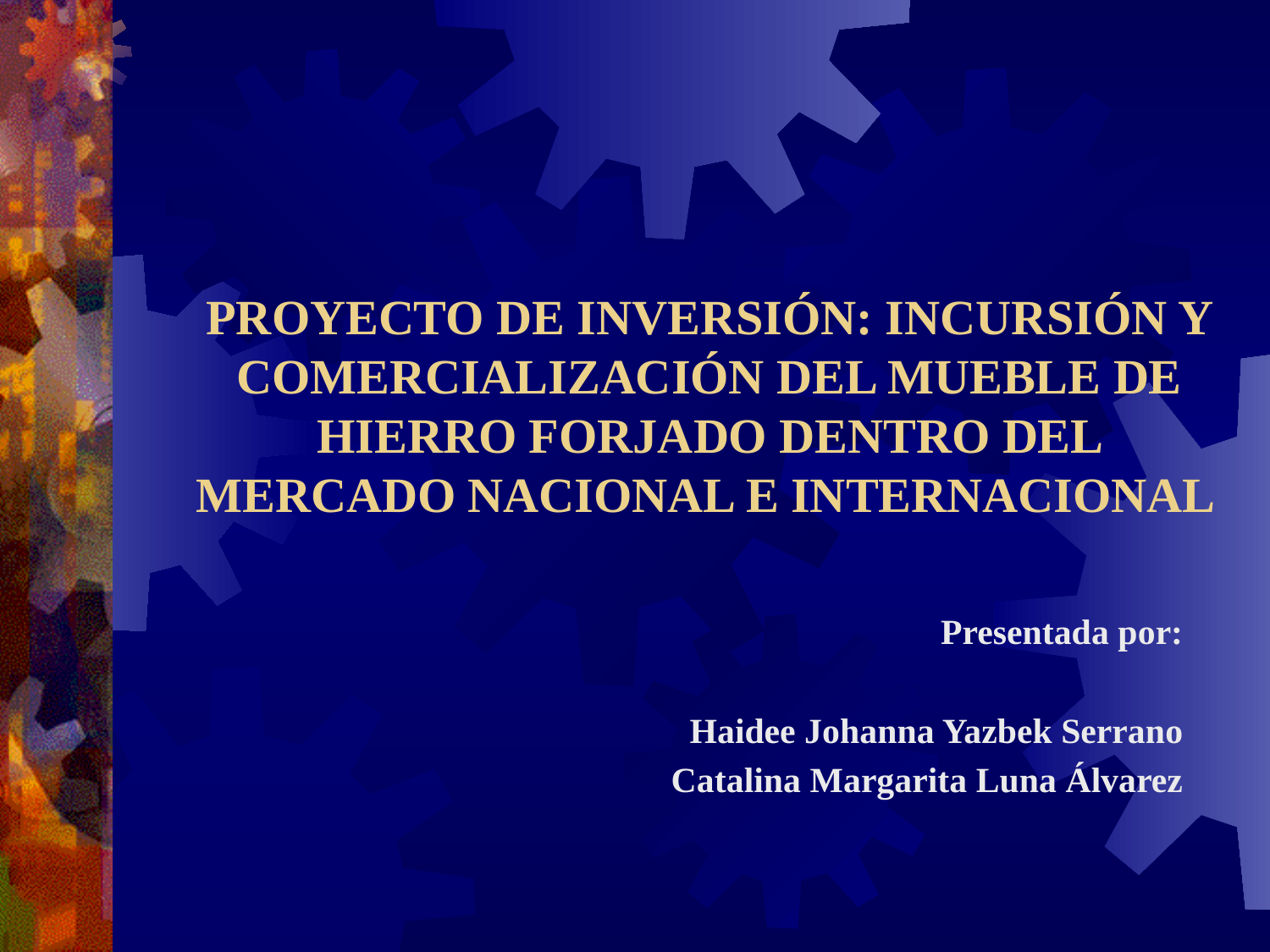

# PROYECTO DE INVERSIÓN: INCURSIÓN Y COMERCIALIZACIÓN DEL MUEBLE DE HIERRO FORJADO DENTRO DEL MERCADO NACIONAL E INTERNACIONAL
Presentada por:

Haidee Johanna Yazbek Serrano
Catalina Margarita Luna Álvarez